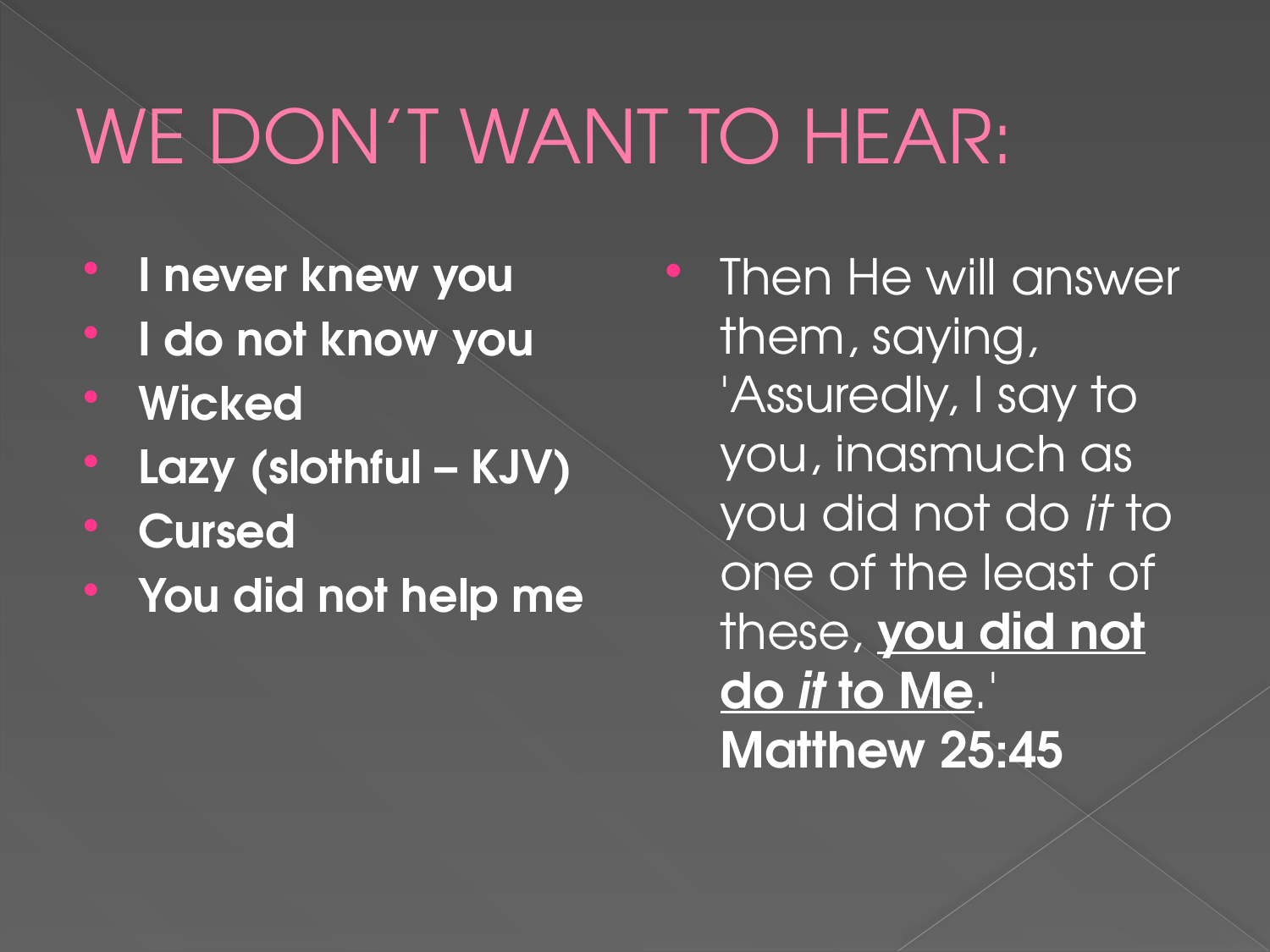

# WE DON’T WANT TO HEAR:
I never knew you
I do not know you
Wicked
Lazy (slothful – KJV)
Cursed
You did not help me
Then He will answer them, saying, 'Assuredly, I say to you, inasmuch as you did not do it to one of the least of these, you did not do it to Me.'
Matthew 25:45